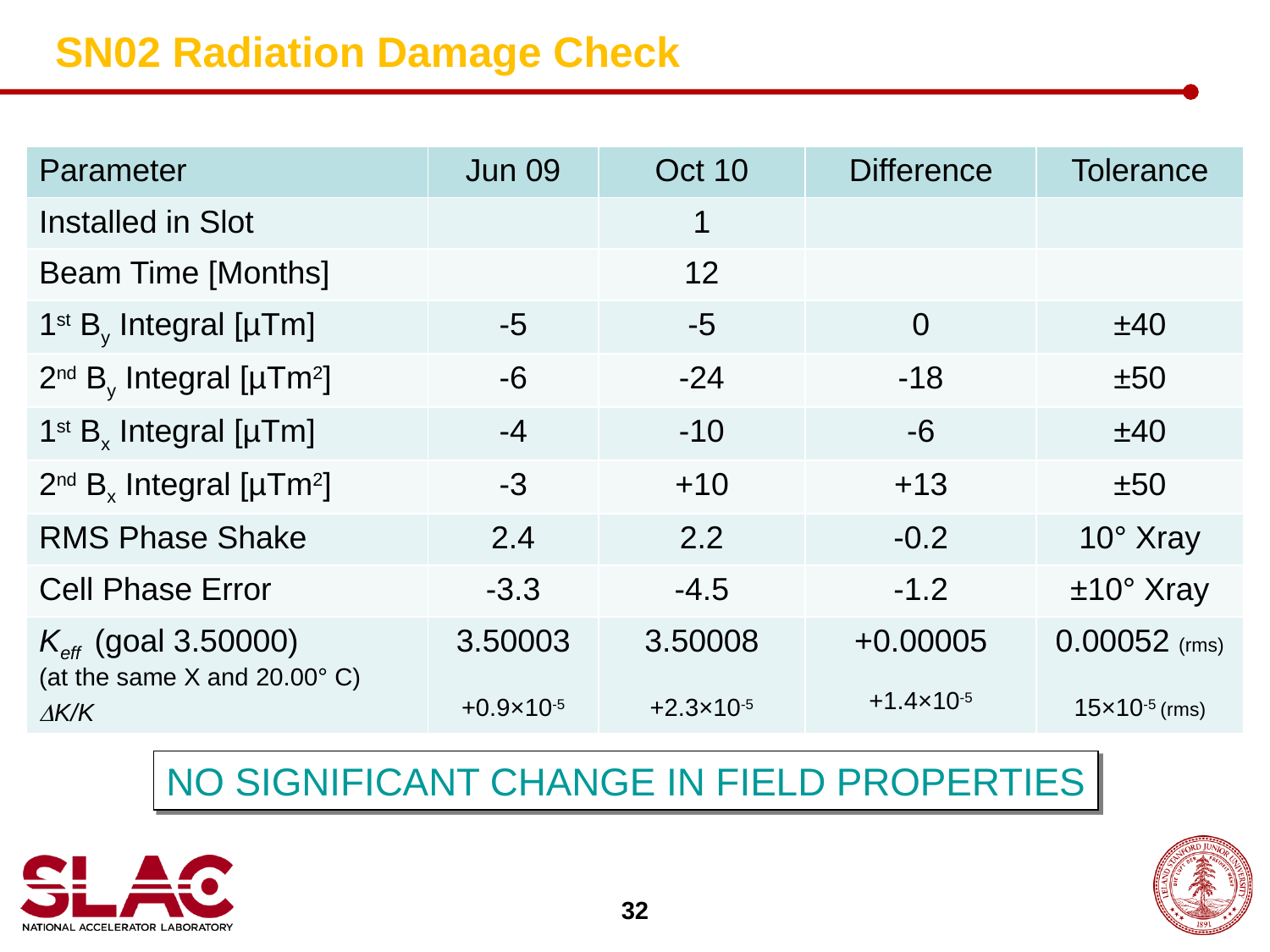

# SN02 Radiation Damage Check
| Parameter | Jun 09 | Oct 10 | Difference | Tolerance |
| --- | --- | --- | --- | --- |
| Installed in Slot |  | 1 |  |  |
| Beam Time [Months] |  | 12 |  |  |
| 1st By Integral [µTm] | -5 | -5 | 0 | ±40 |
| 2nd By Integral [µTm2] | -6 | -24 | -18 | ±50 |
| 1st Bx Integral [µTm] | -4 | -10 | -6 | ±40 |
| 2nd Bx Integral [µTm2] | -3 | +10 | +13 | ±50 |
| RMS Phase Shake | 2.4 | 2.2 | -0.2 | 10° Xray |
| Cell Phase Error | -3.3 | -4.5 | -1.2 | ±10° Xray |
| Keff (goal 3.50000) (at the same X and 20.00° C) ΔK/K | 3.50003 +0.9×10-5 | 3.50008 +2.3×10-5 | +0.00005 +1.4×10-5 | 0.00052 (rms) 15×10-5 (rms) |
NO SIGNIFICANT CHANGE IN FIELD PROPERTIES
32